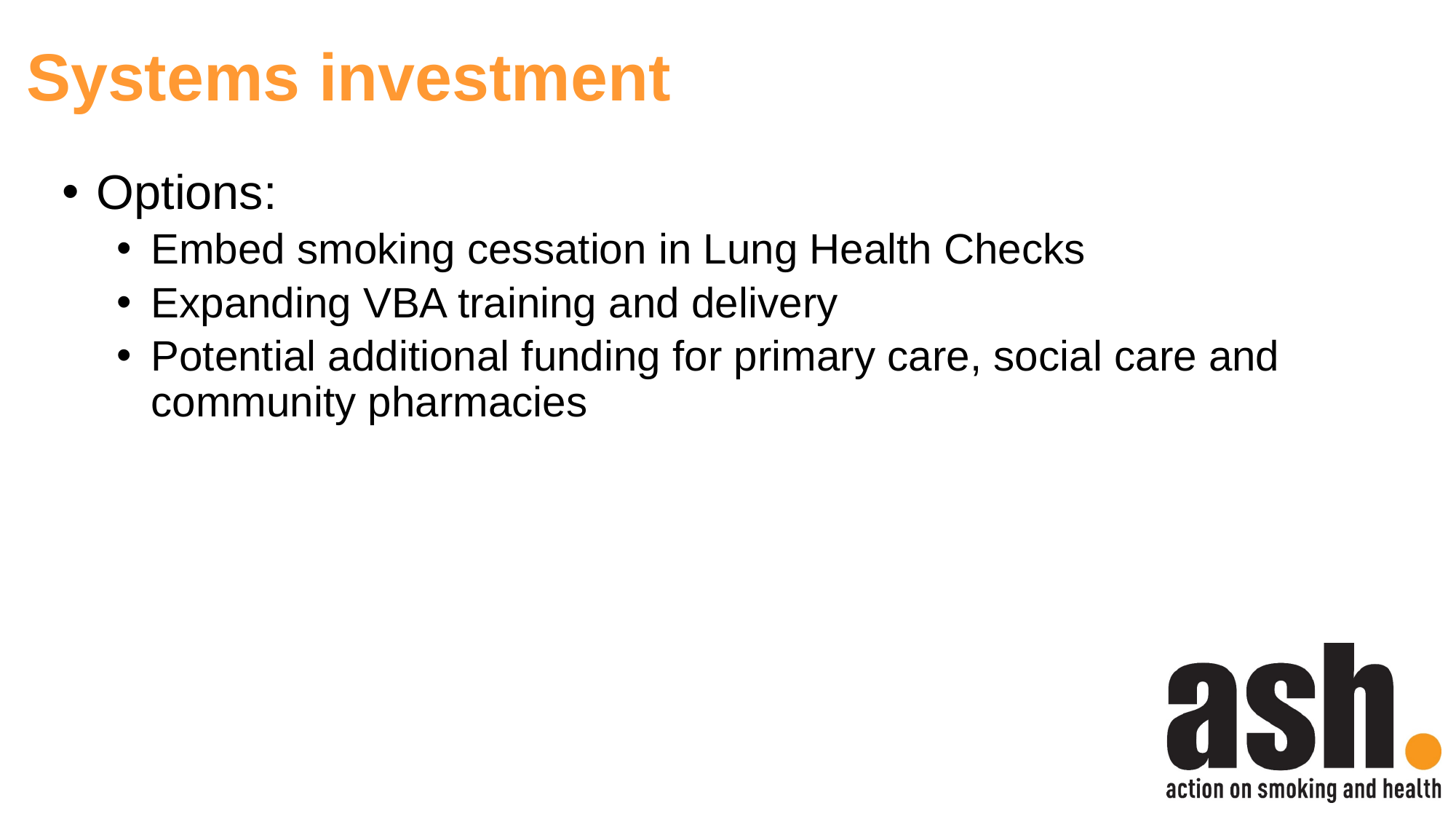

# Systems investment
Options:
Embed smoking cessation in Lung Health Checks
Expanding VBA training and delivery
Potential additional funding for primary care, social care and community pharmacies